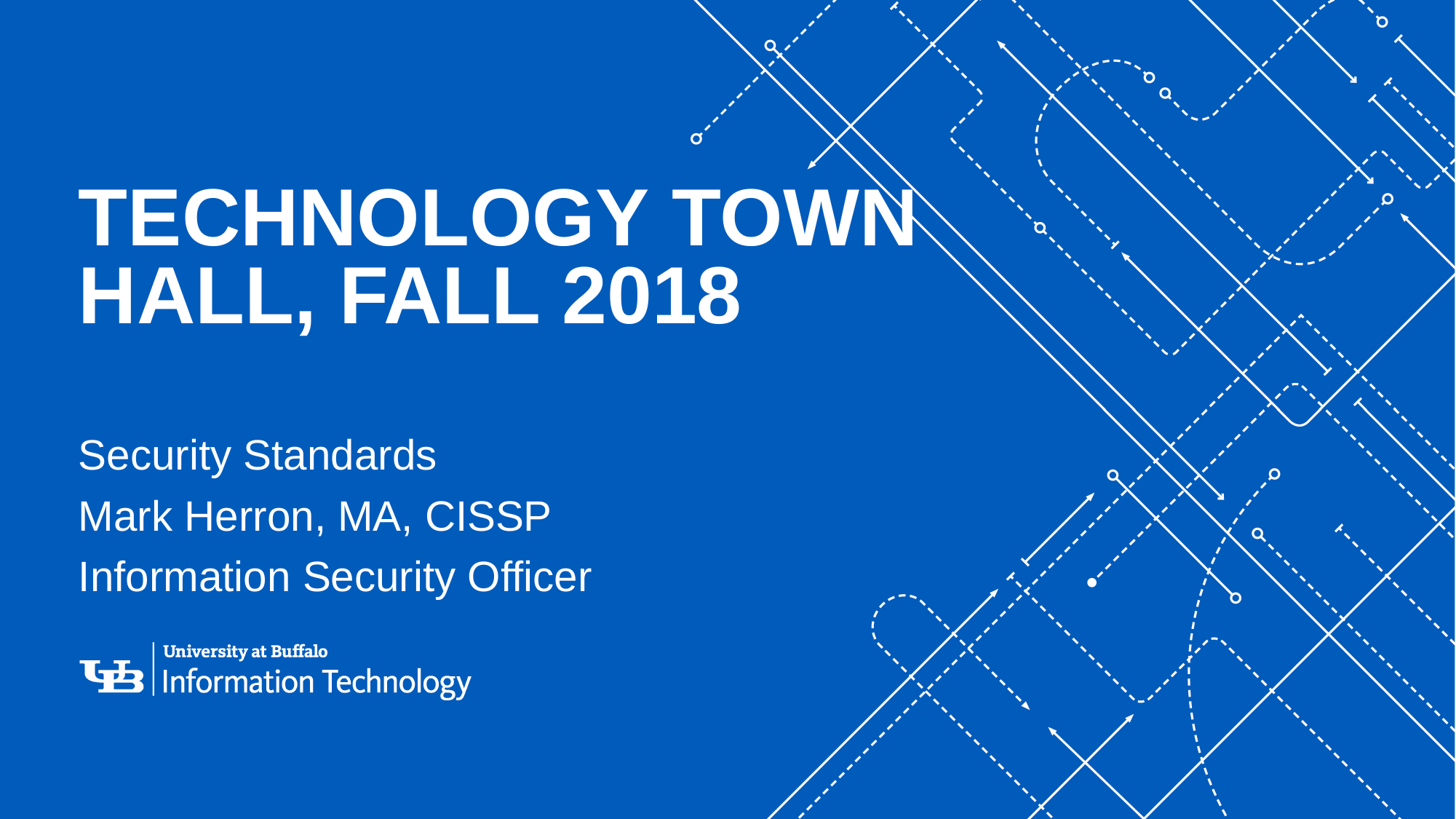

# Technology Town Hall, Fall 2018
Security Standards
Mark Herron, MA, CISSP
Information Security Officer